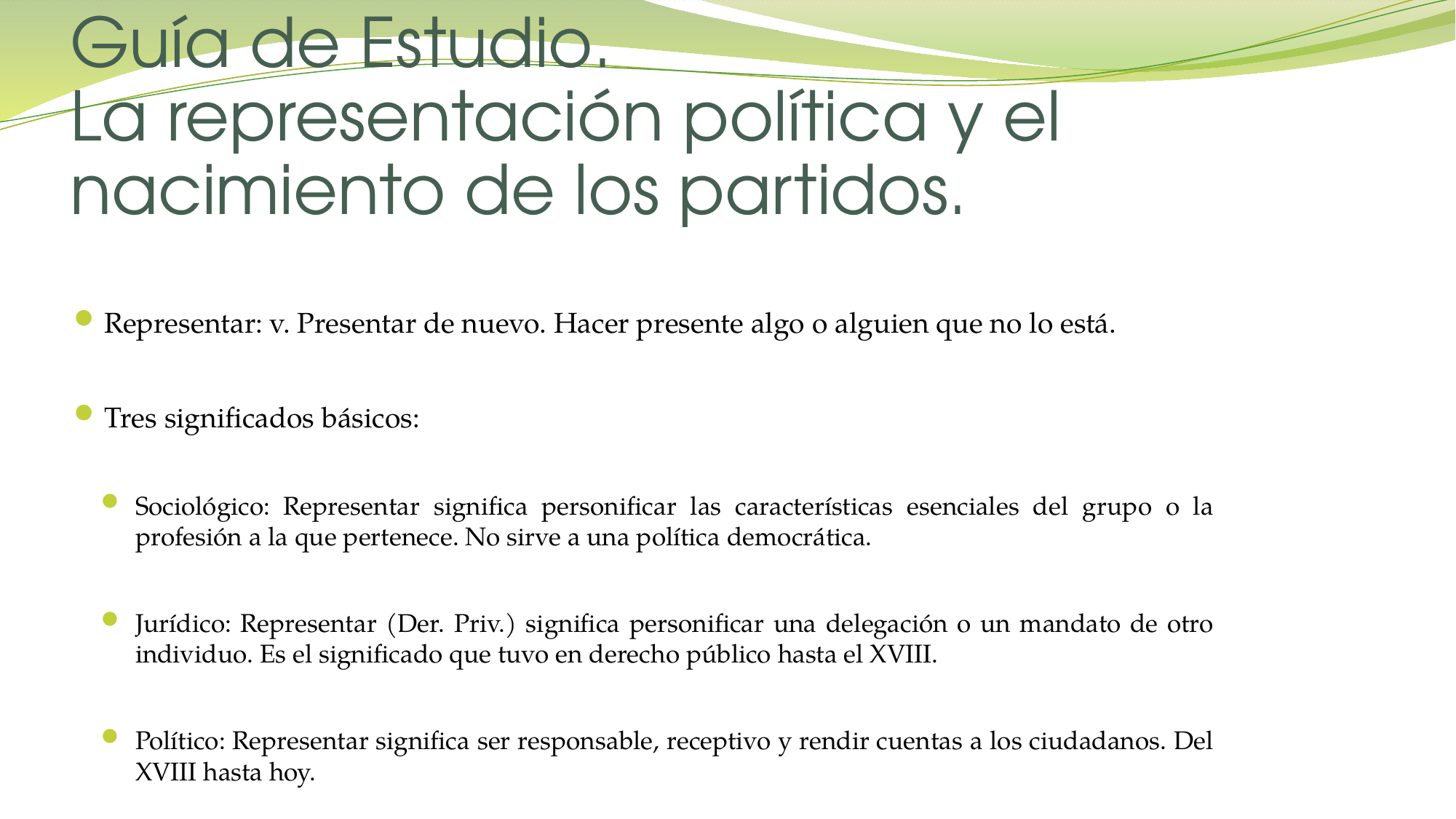

# Guía de Estudio. La representación política y el nacimiento de los partidos.

Representar: v. Presentar de nuevo. Hacer presente algo o alguien que no lo está.

Tres significados básicos:

Sociológico: Representar significa personificar las características esenciales del grupo o la profesión a la que pertenece. No sirve a una política democrática.

Jurídico: Representar (Der. Priv.) significa personificar una delegación o un mandato de otro individuo. Es el significado que tuvo en derecho público hasta el XVIII.

Político: Representar significa ser responsable, receptivo y rendir cuentas a los ciudadanos. Del XVIII hasta hoy.